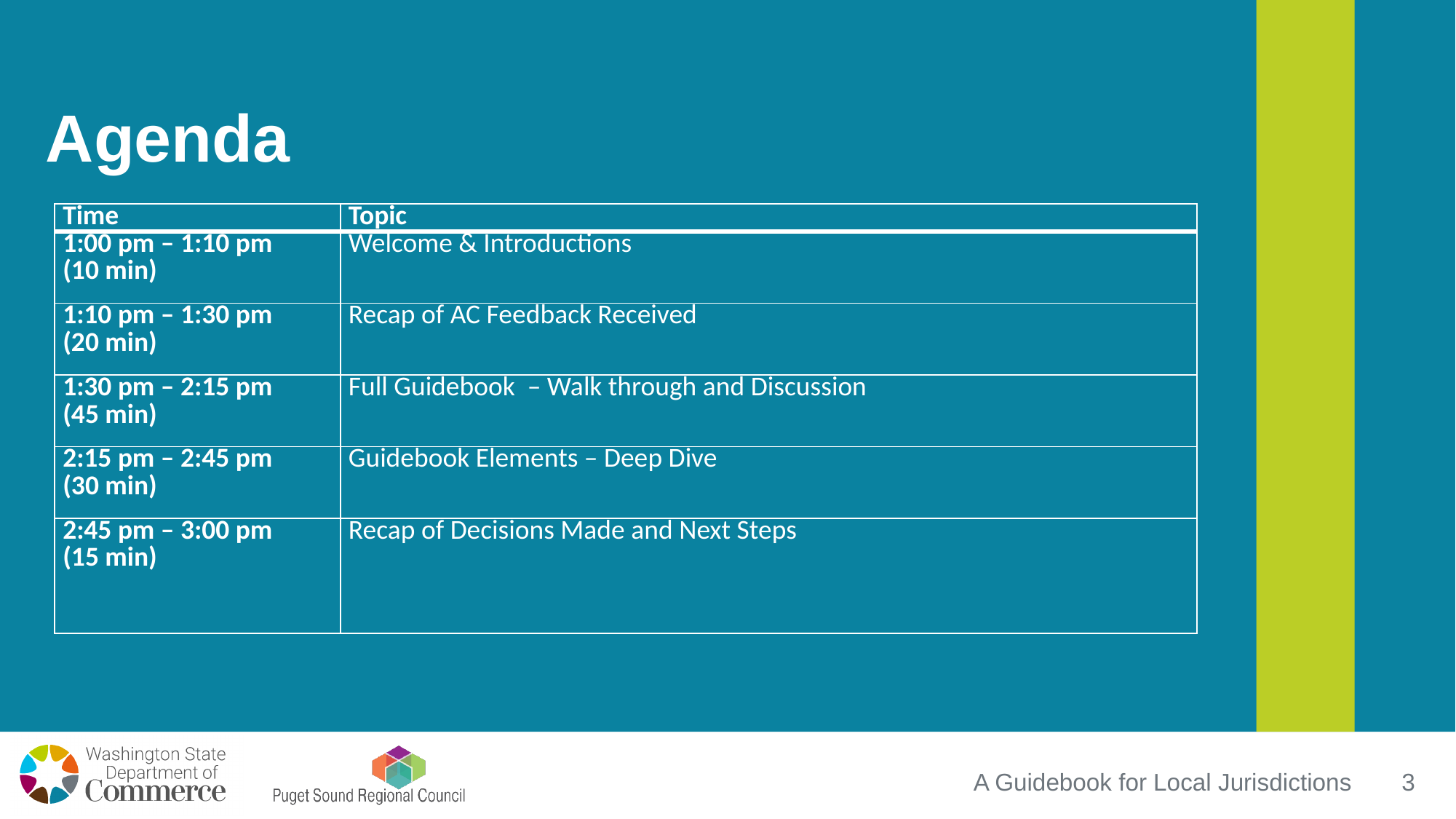

# Agenda
| Time | Topic |
| --- | --- |
| 1:00 pm – 1:10 pm (10 min) | Welcome & Introductions |
| 1:10 pm – 1:30 pm (20 min) | Recap of AC Feedback Received |
| 1:30 pm – 2:15 pm (45 min) | Full Guidebook – Walk through and Discussion |
| 2:15 pm – 2:45 pm (30 min) | Guidebook Elements – Deep Dive |
| 2:45 pm – 3:00 pm (15 min) | Recap of Decisions Made and Next Steps |

A Guidebook for Local Jurisdictions
3